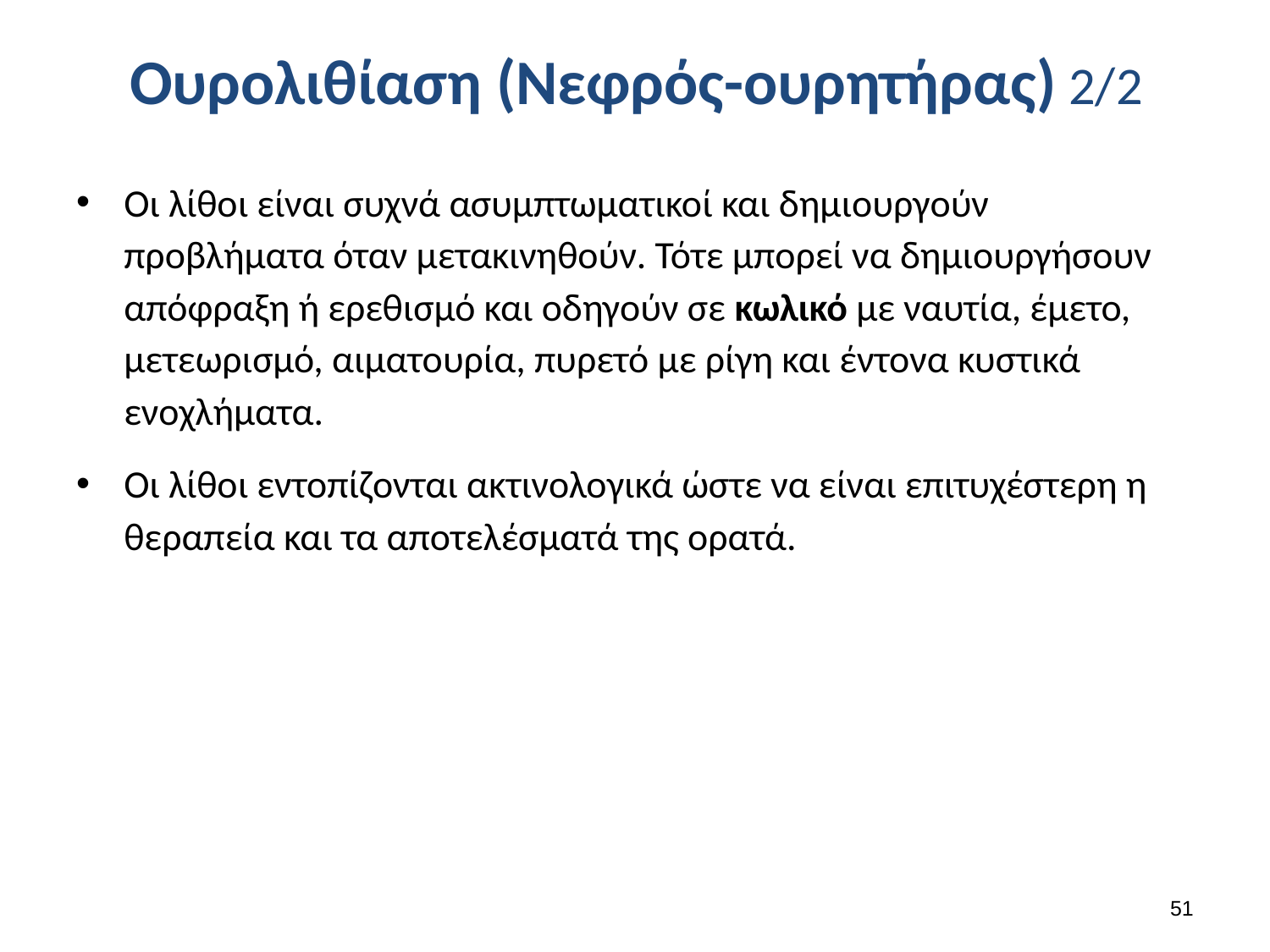

# Ουρολιθίαση (Νεφρός-ουρητήρας) 2/2
Οι λίθοι είναι συχνά ασυμπτωματικοί και δημιουργούν προβλήματα όταν μετακινηθούν. Τότε μπορεί να δημιουργήσουν απόφραξη ή ερεθισμό και οδηγούν σε κωλικό με ναυτία, έμετο, μετεωρισμό, αιματουρία, πυρετό με ρίγη και έντονα κυστικά ενοχλήματα.
Οι λίθοι εντοπίζονται ακτινολογικά ώστε να είναι επιτυχέστερη η θεραπεία και τα αποτελέσματά της ορατά.

51